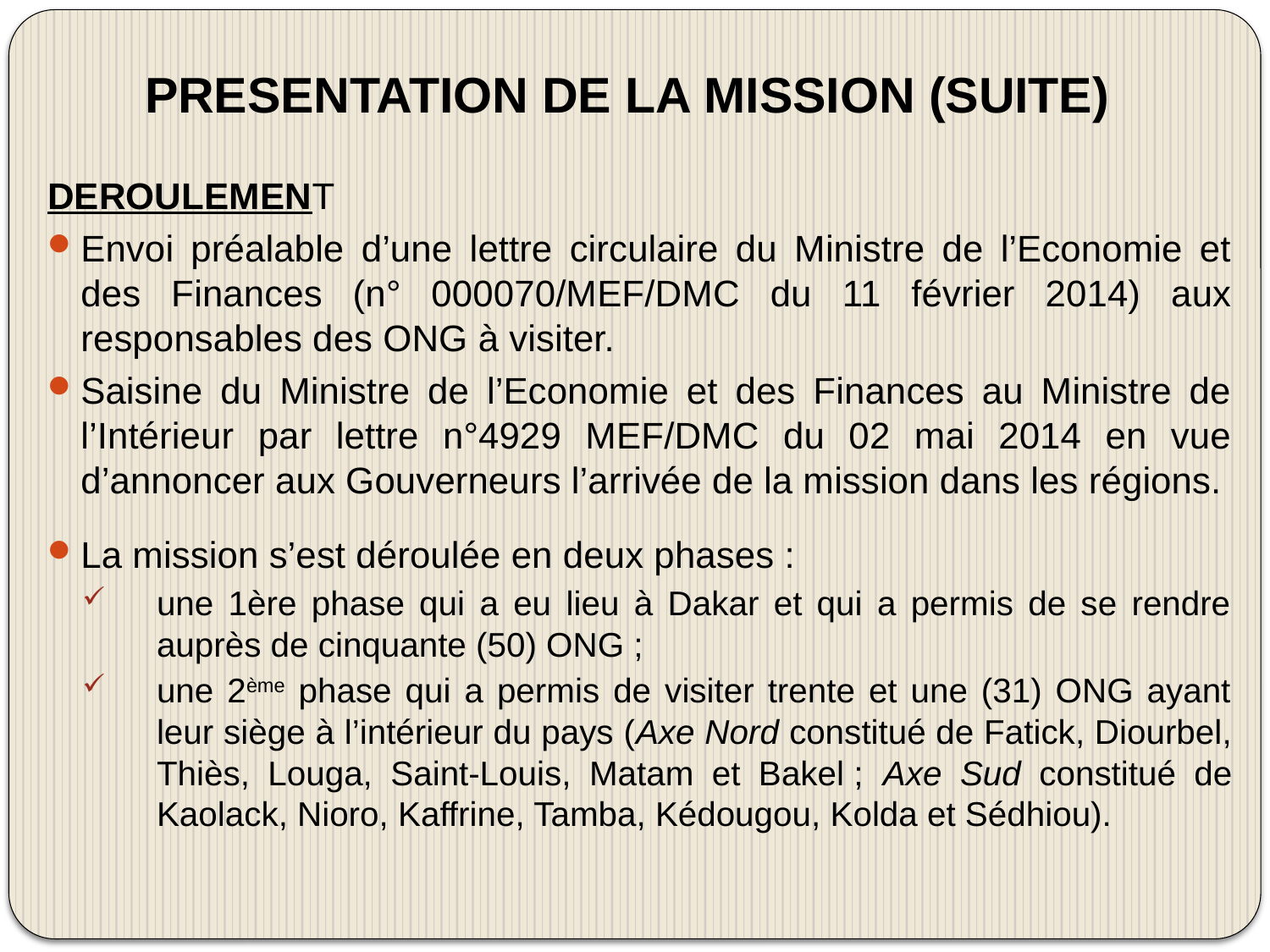

# PRESENTATION DE LA MISSION (SUITE)
DEROULEMENT
Envoi préalable d’une lettre circulaire du Ministre de l’Economie et des Finances (n° 000070/MEF/DMC du 11 février 2014) aux responsables des ONG à visiter.
Saisine du Ministre de l’Economie et des Finances au Ministre de l’Intérieur par lettre n°4929 MEF/DMC du 02 mai 2014 en vue d’annoncer aux Gouverneurs l’arrivée de la mission dans les régions.

La mission s’est déroulée en deux phases :
une 1ère phase qui a eu lieu à Dakar et qui a permis de se rendre auprès de cinquante (50) ONG ;
une 2ème phase qui a permis de visiter trente et une (31) ONG ayant leur siège à l’intérieur du pays (Axe Nord constitué de Fatick, Diourbel, Thiès, Louga, Saint-Louis, Matam et Bakel ; Axe Sud constitué de Kaolack, Nioro, Kaffrine, Tamba, Kédougou, Kolda et Sédhiou).